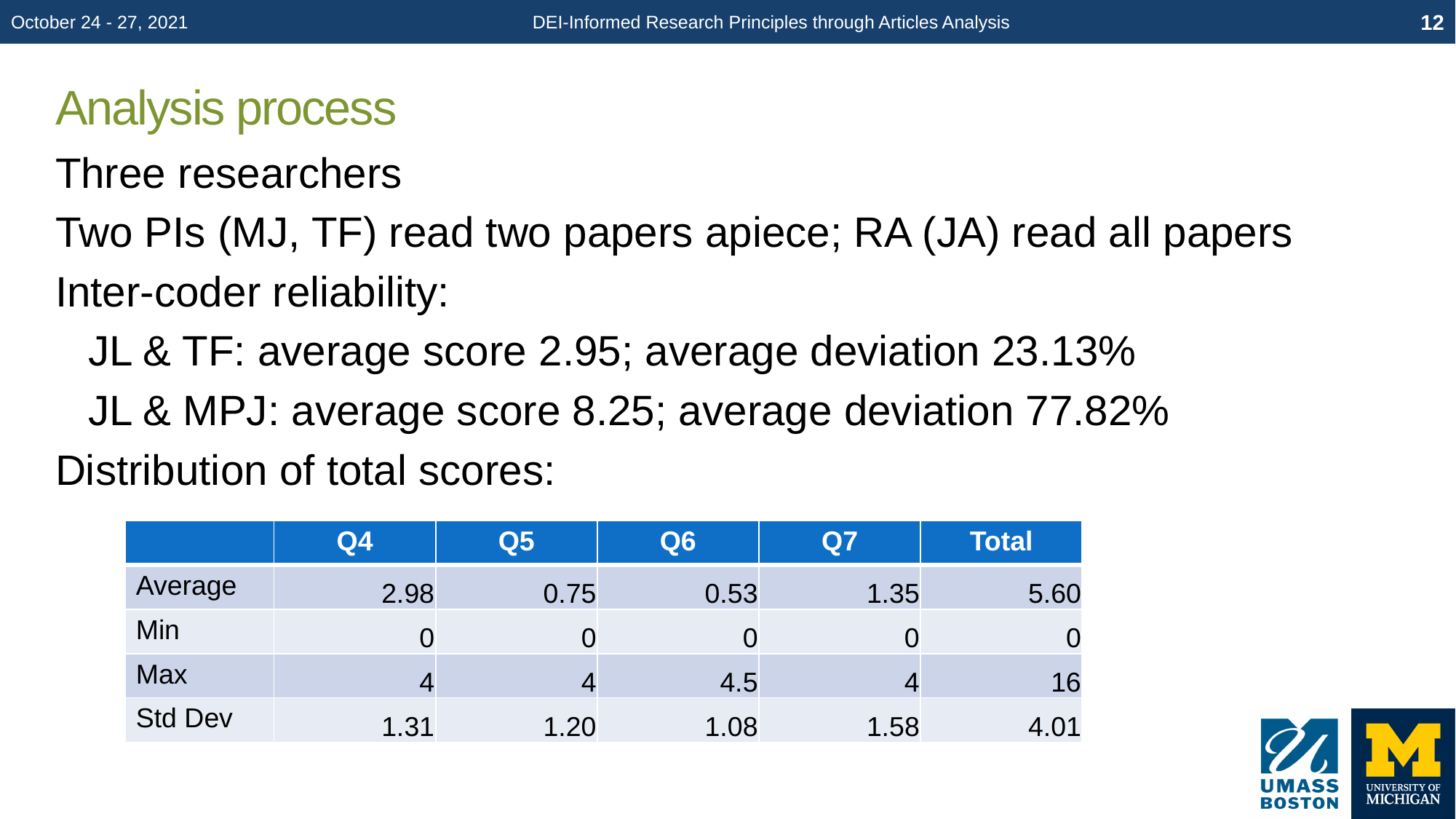

October 24 - 27, 2021
DEI-Informed Research Principles through Articles Analysis
12
# Analysis process
Three researchers
Two PIs (MJ, TF) read two papers apiece; RA (JA) read all papers
Inter-coder reliability:
JL & TF: average score 2.95; average deviation 23.13%
JL & MPJ: average score 8.25; average deviation 77.82%
Distribution of total scores:

|  | Q4 | Q5 | Q6 | Q7 | Total |
| --- | --- | --- | --- | --- | --- |
| Average | 2.98 | 0.75 | 0.53 | 1.35 | 5.60 |
| Min | 0 | 0 | 0 | 0 | 0 |
| Max | 4 | 4 | 4.5 | 4 | 16 |
| Std Dev | 1.31 | 1.20 | 1.08 | 1.58 | 4.01 |